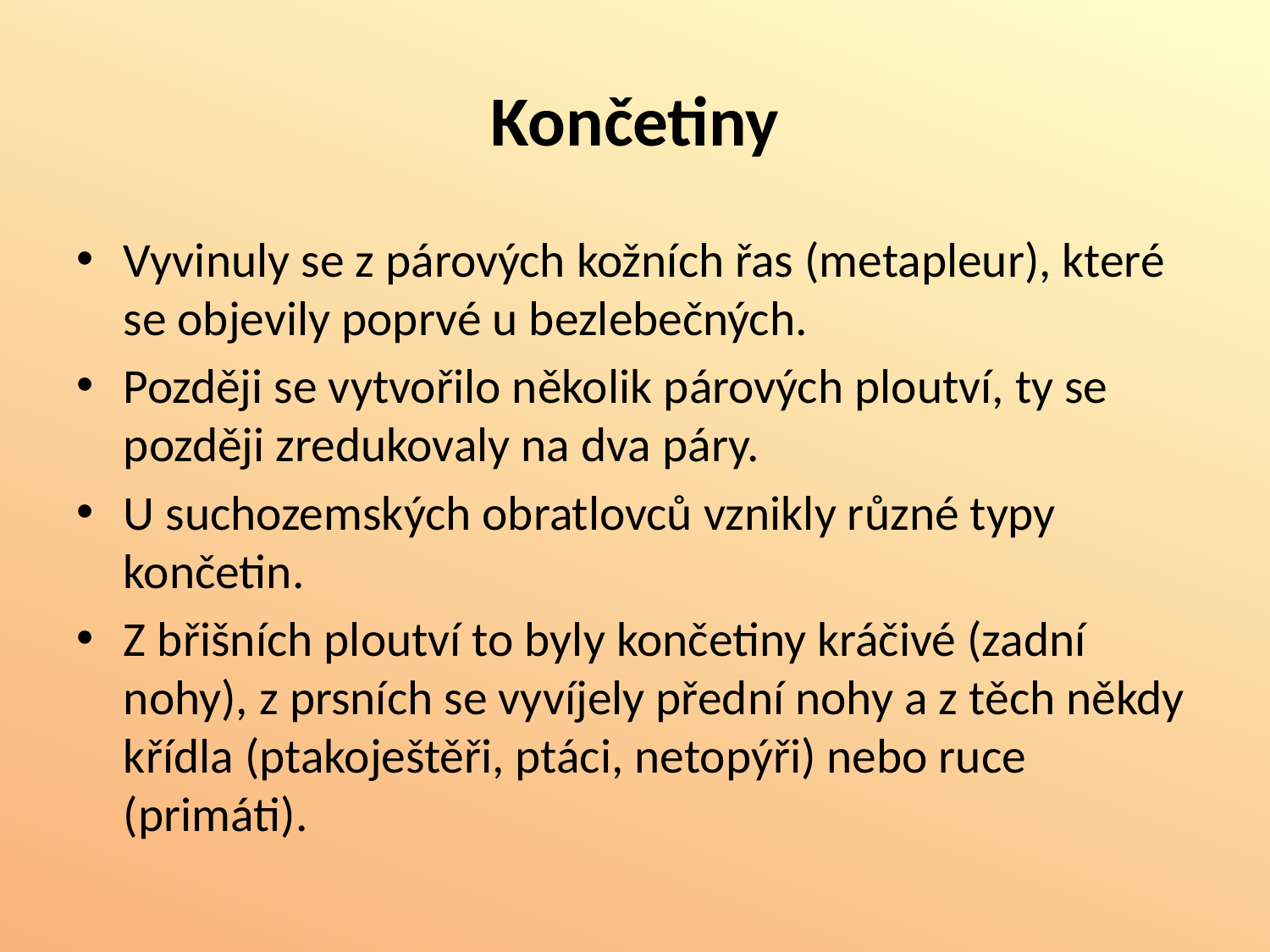

# Končetiny
Vyvinuly se z párových kožních řas (metapleur), které se objevily poprvé u bezlebečných.
Později se vytvořilo několik párových ploutví, ty se později zredukovaly na dva páry.
U suchozemských obratlovců vznikly různé typy končetin.
Z břišních ploutví to byly končetiny kráčivé (zadní nohy), z prsních se vyvíjely přední nohy a z těch někdy křídla (ptakoještěři, ptáci, netopýři) nebo ruce (primáti).